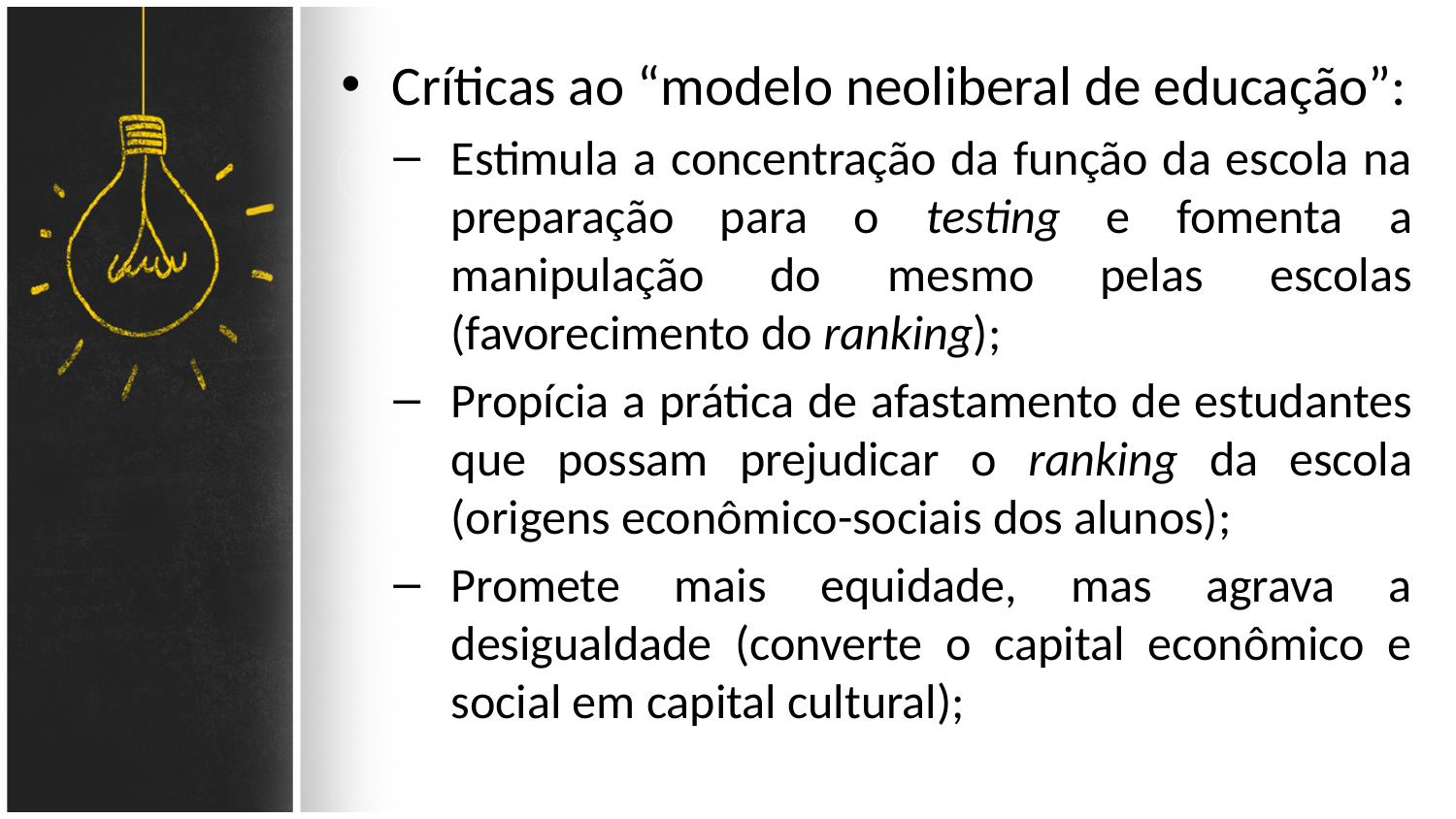

Críticas ao “modelo neoliberal de educação”:
Estimula a concentração da função da escola na preparação para o testing e fomenta a manipulação do mesmo pelas escolas (favorecimento do ranking);
Propícia a prática de afastamento de estudantes que possam prejudicar o ranking da escola (origens econômico-sociais dos alunos);
Promete mais equidade, mas agrava a desigualdade (converte o capital econômico e social em capital cultural);